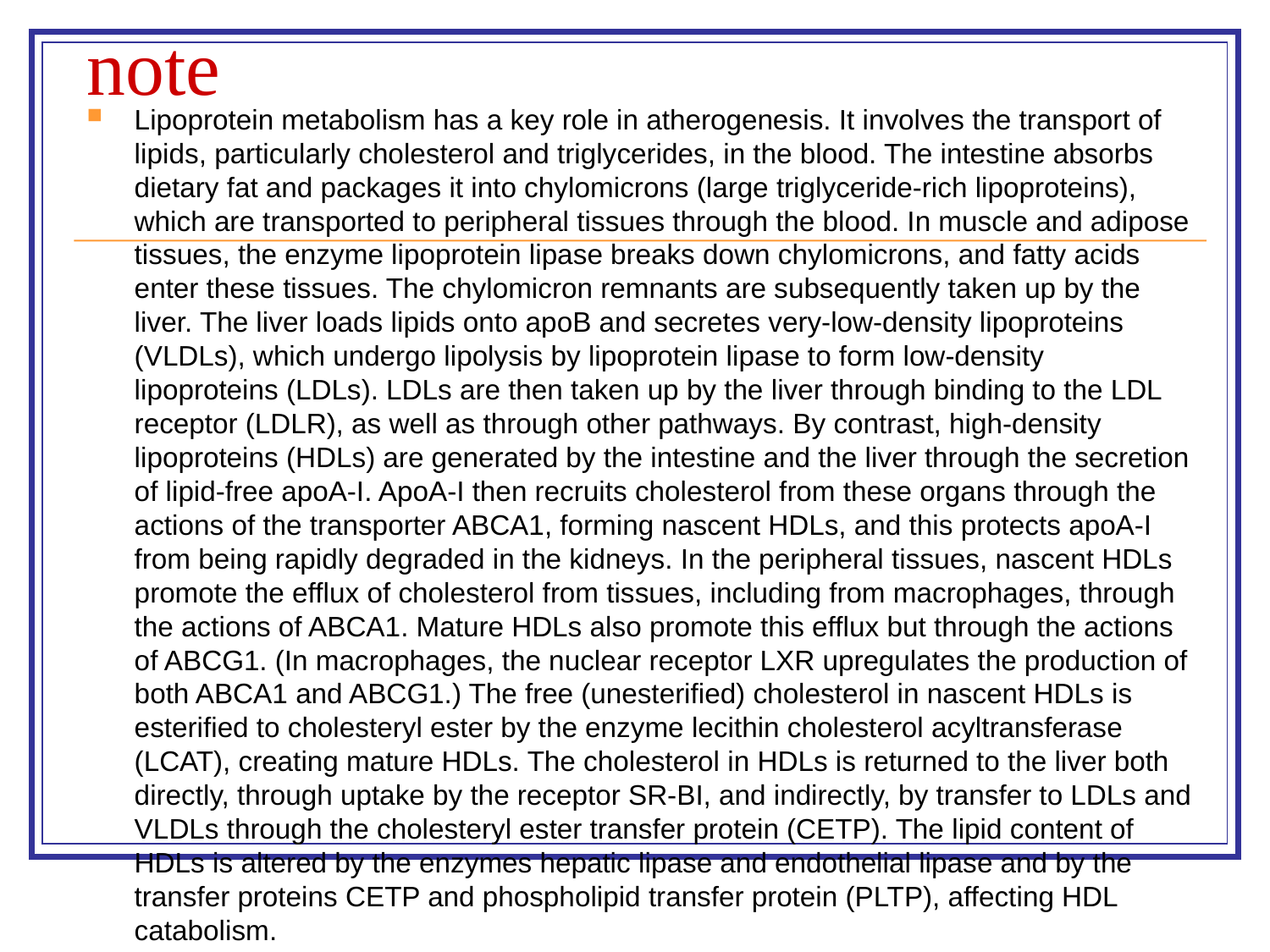

# note
Lipoprotein metabolism has a key role in atherogenesis. It involves the transport of lipids, particularly cholesterol and triglycerides, in the blood. The intestine absorbs dietary fat and packages it into chylomicrons (large triglyceride-rich lipoproteins), which are transported to peripheral tissues through the blood. In muscle and adipose tissues, the enzyme lipoprotein lipase breaks down chylomicrons, and fatty acids enter these tissues. The chylomicron remnants are subsequently taken up by the liver. The liver loads lipids onto apoB and secretes very-low-density lipoproteins (VLDLs), which undergo lipolysis by lipoprotein lipase to form low-density lipoproteins (LDLs). LDLs are then taken up by the liver through binding to the LDL receptor (LDLR), as well as through other pathways. By contrast, high-density lipoproteins (HDLs) are generated by the intestine and the liver through the secretion of lipid-free apoA-I. ApoA-I then recruits cholesterol from these organs through the actions of the transporter ABCA1, forming nascent HDLs, and this protects apoA-I from being rapidly degraded in the kidneys. In the peripheral tissues, nascent HDLs promote the efflux of cholesterol from tissues, including from macrophages, through the actions of ABCA1. Mature HDLs also promote this efflux but through the actions of ABCG1. (In macrophages, the nuclear receptor LXR upregulates the production of both ABCA1 and ABCG1.) The free (unesterified) cholesterol in nascent HDLs is esterified to cholesteryl ester by the enzyme lecithin cholesterol acyltransferase (LCAT), creating mature HDLs. The cholesterol in HDLs is returned to the liver both directly, through uptake by the receptor SR-BI, and indirectly, by transfer to LDLs and VLDLs through the cholesteryl ester transfer protein (CETP). The lipid content of HDLs is altered by the enzymes hepatic lipase and endothelial lipase and by the transfer proteins CETP and phospholipid transfer protein (PLTP), affecting HDL catabolism.